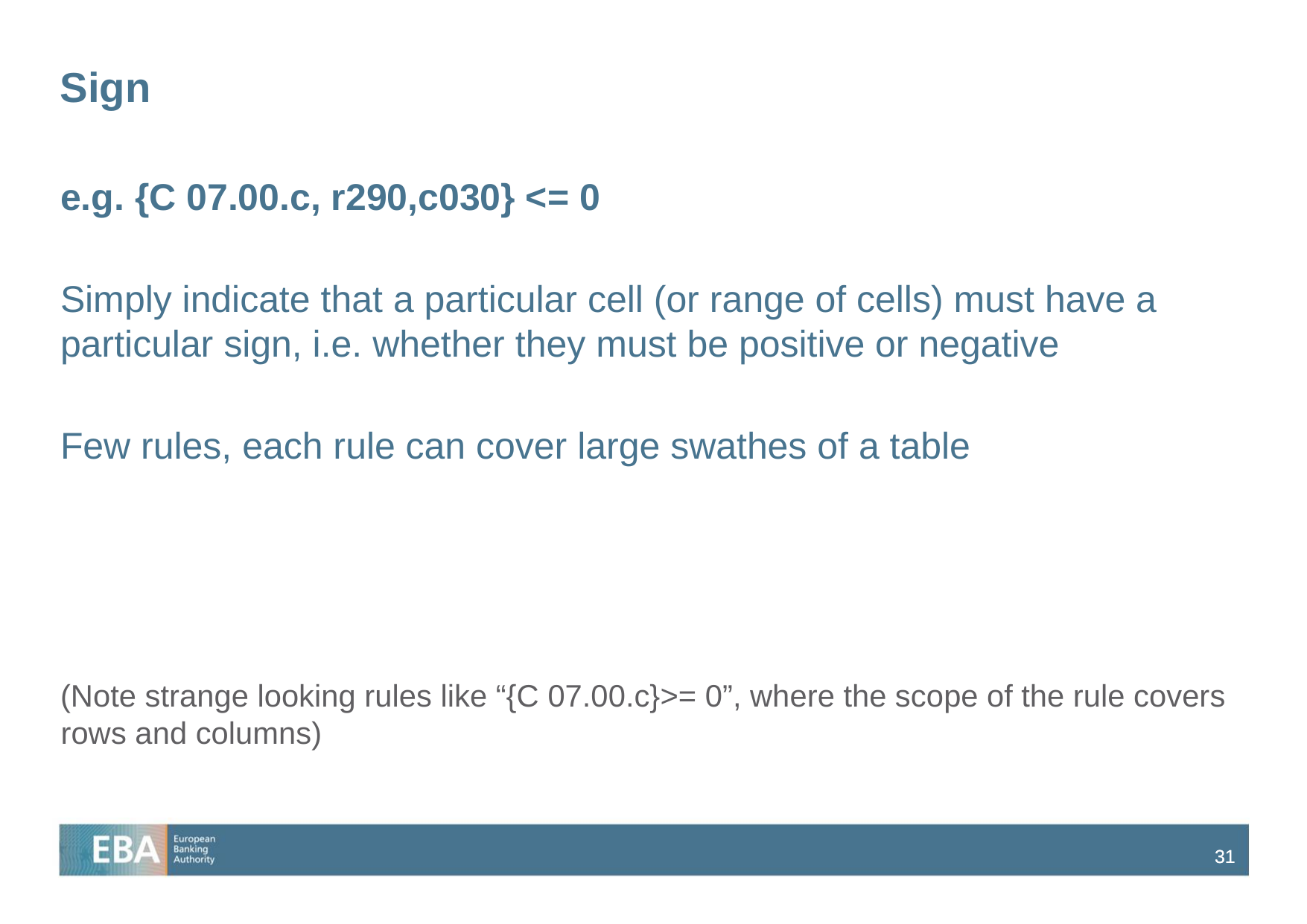

# Sign
e.g. {C 07.00.c, r290,c030} <= 0

Simply indicate that a particular cell (or range of cells) must have a particular sign, i.e. whether they must be positive or negative

Few rules, each rule can cover large swathes of a table

(Note strange looking rules like “{C 07.00.c}>= 0”, where the scope of the rule covers rows and columns)